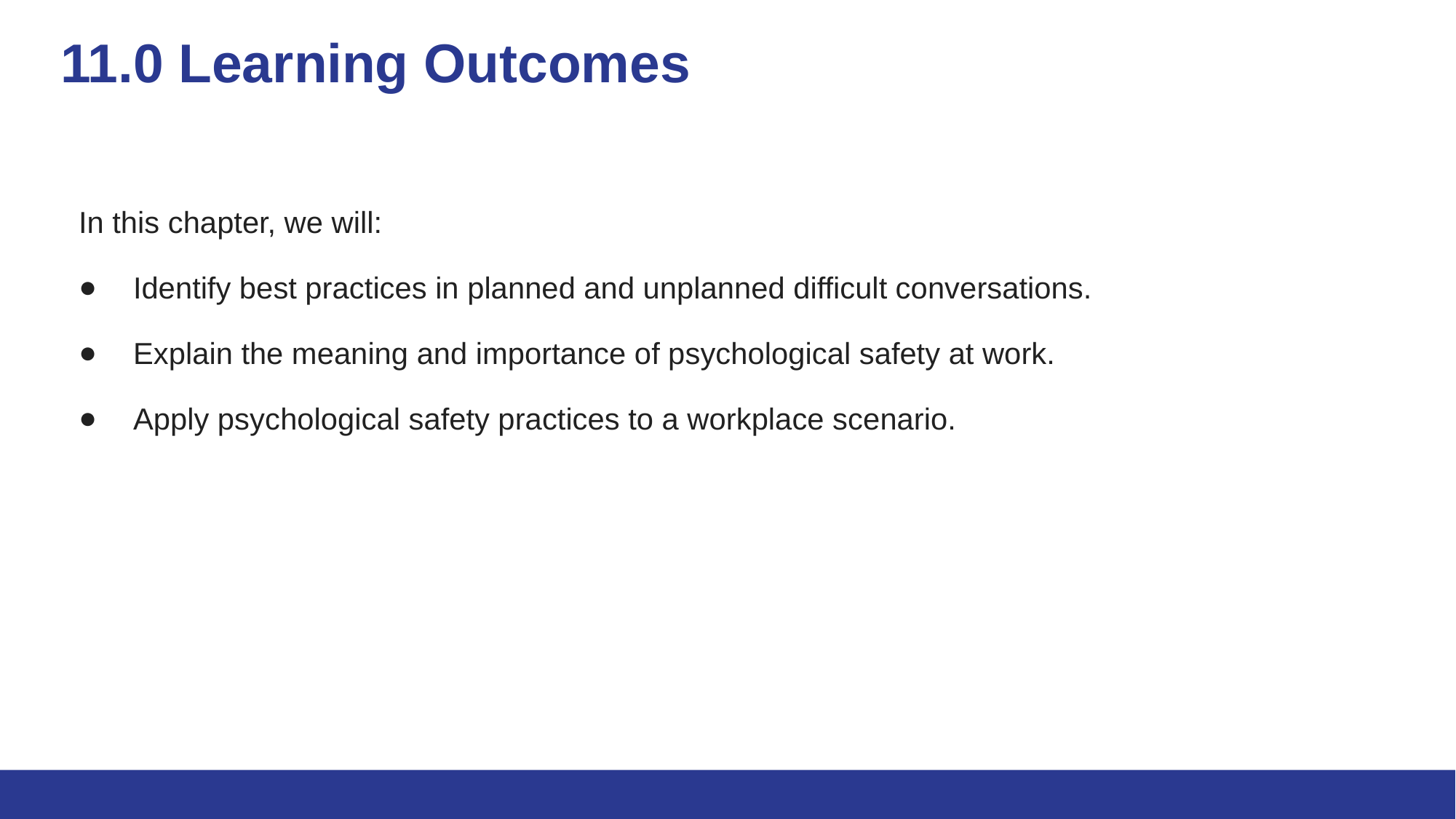

# 11.0 Learning Outcomes
In this chapter, we will:

Identify best practices in planned and unplanned difficult conversations.

Explain the meaning and importance of psychological safety at work.

Apply psychological safety practices to a workplace scenario.